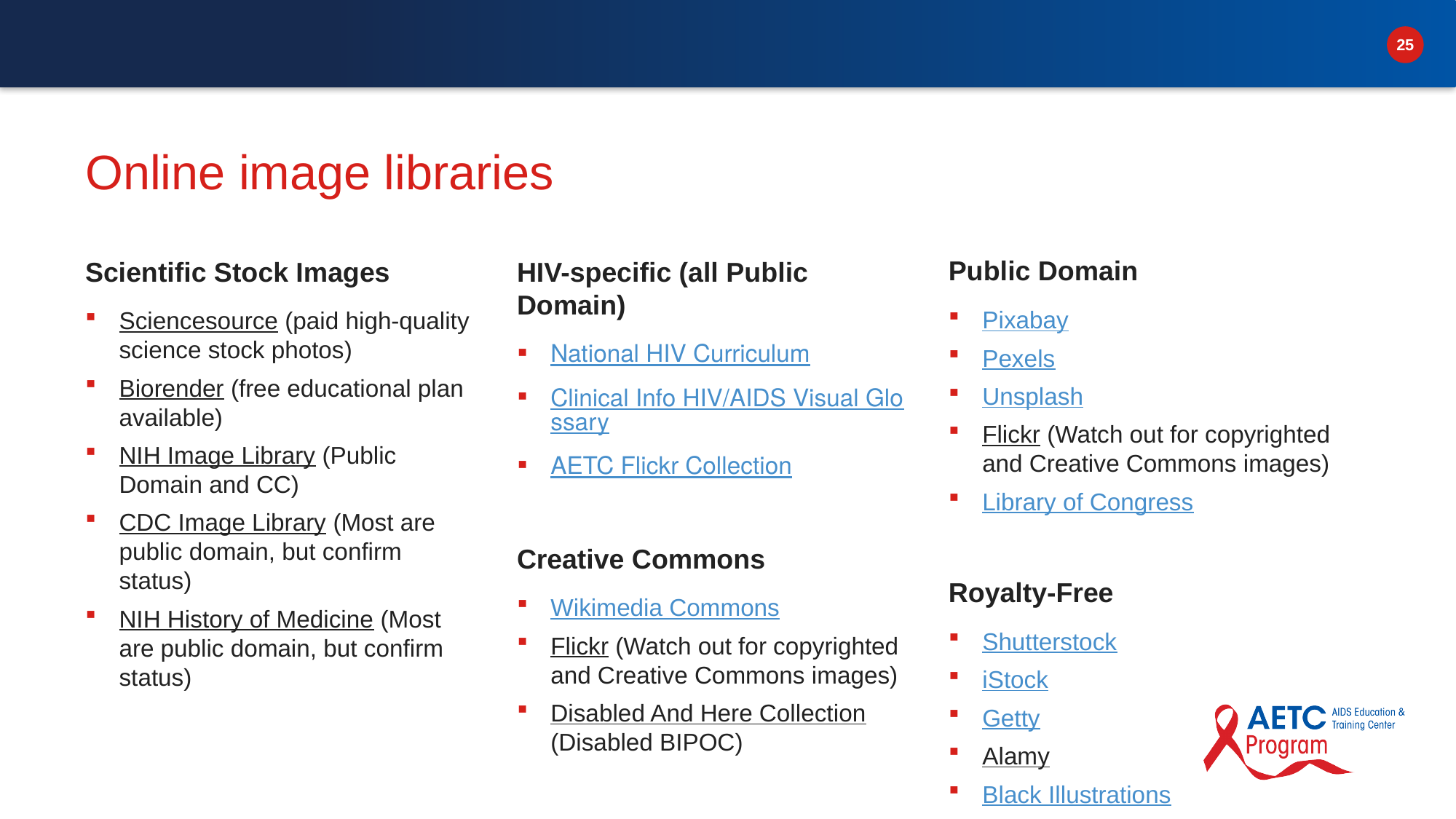

# Online image libraries
Public Domain
Pixabay
Pexels
Unsplash
Flickr (Watch out for copyrighted and Creative Commons images)
Library of Congress

Royalty-Free
Shutterstock
iStock
Getty
Alamy
Black Illustrations
Scientific Stock Images
Sciencesource (paid high-quality science stock photos)
Biorender (free educational plan available)
NIH Image Library (Public Domain and CC)
CDC Image Library (Most are public domain, but confirm status)
NIH History of Medicine (Most are public domain, but confirm status)
HIV-specific (all Public Domain)
National HIV Curriculum
Clinical Info HIV/AIDS Visual Glossary
AETC Flickr Collection

Creative Commons
Wikimedia Commons
Flickr (Watch out for copyrighted and Creative Commons images)
Disabled And Here Collection (Disabled BIPOC)